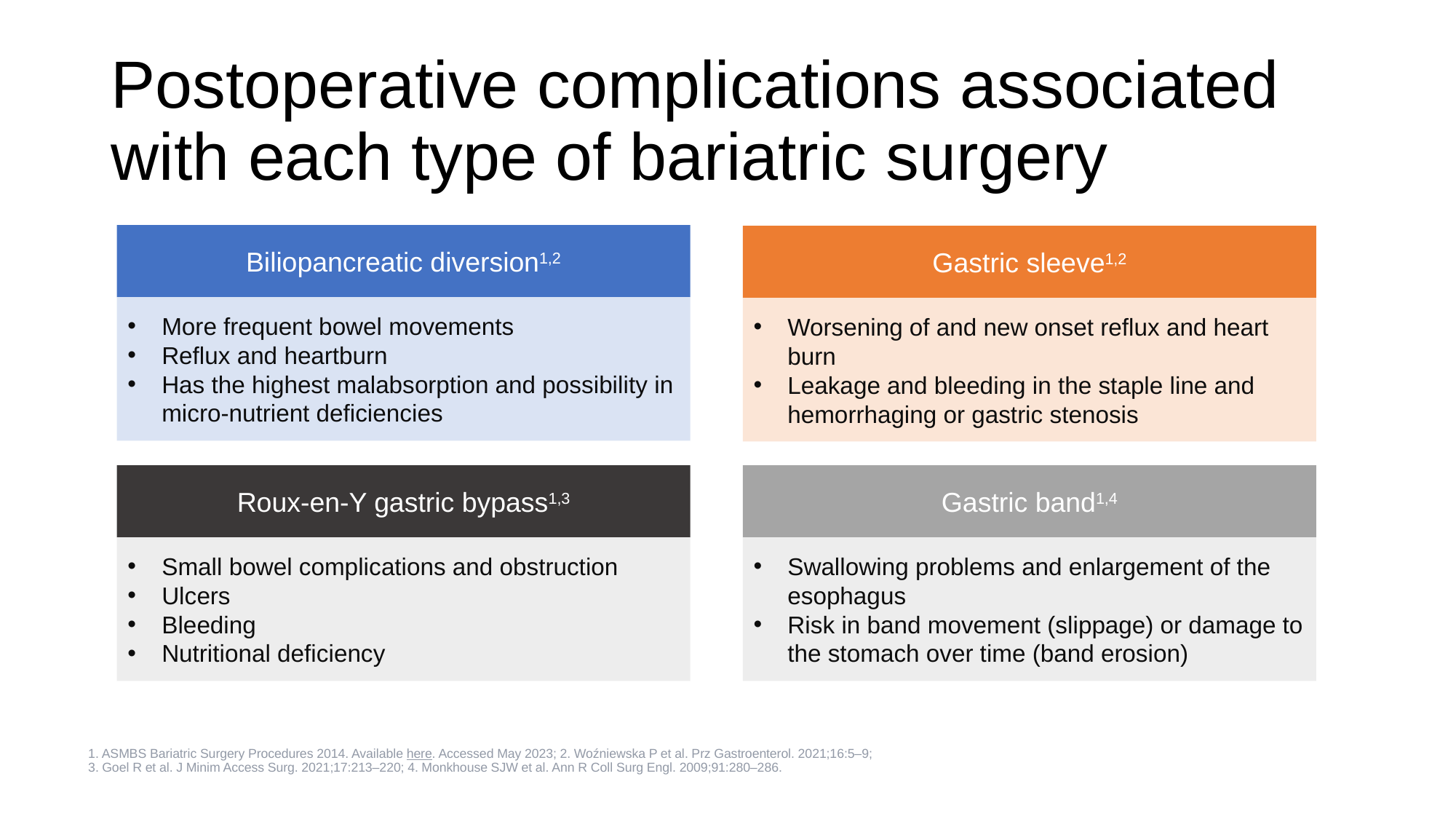

# Postoperative complications associated with each type of bariatric surgery
Biliopancreatic diversion1,2
Gastric sleeve1,2
More frequent bowel movements
Reflux and heartburn
Has the highest malabsorption and possibility in micro-nutrient deficiencies
Worsening of and new onset reflux and heart burn
Leakage and bleeding in the staple line and hemorrhaging or gastric stenosis
Roux-en-Y gastric bypass1,3
Gastric band1,4
Small bowel complications and obstruction
Ulcers
Bleeding
Nutritional deficiency
Swallowing problems and enlargement of the esophagus
Risk in band movement (slippage) or damage to the stomach over time (band erosion)
1. ASMBS Bariatric Surgery Procedures 2014. Available here. Accessed May 2023; 2. Woźniewska P et al. Prz Gastroenterol. 2021;16:5–9;
3. Goel R et al. J Minim Access Surg. 2021;17:213–220; 4. Monkhouse SJW et al. Ann R Coll Surg Engl. 2009;91:280–286.